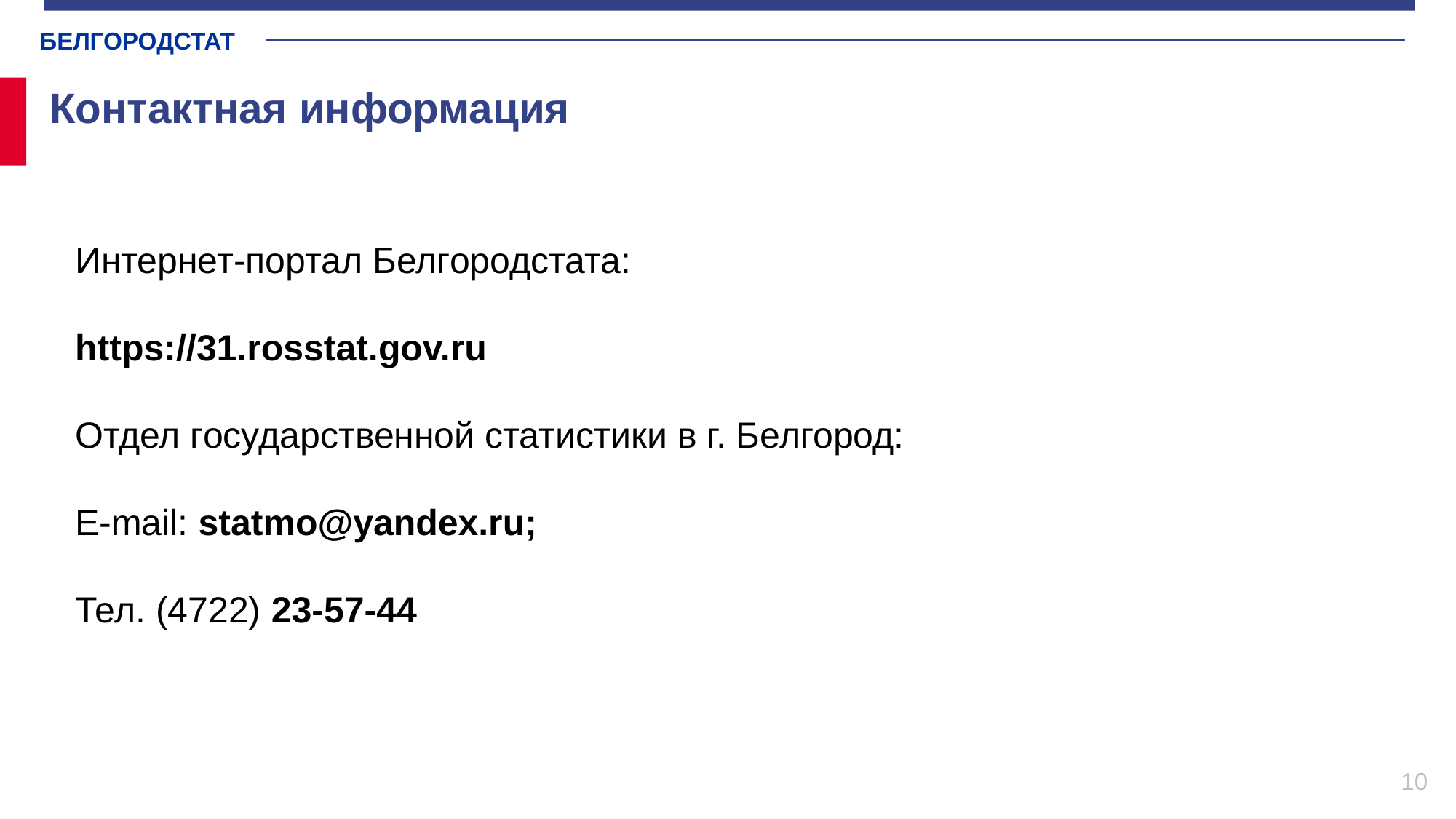

БЕЛГОРОДСТАТ

Контактная информация
Интернет-портал Белгородстата:

https://31.rosstat.gov.ru

Отдел государственной статистики в г. Белгород:

E-mail: statmo@yandex.ru;

Тел. (4722) 23-57-44
10